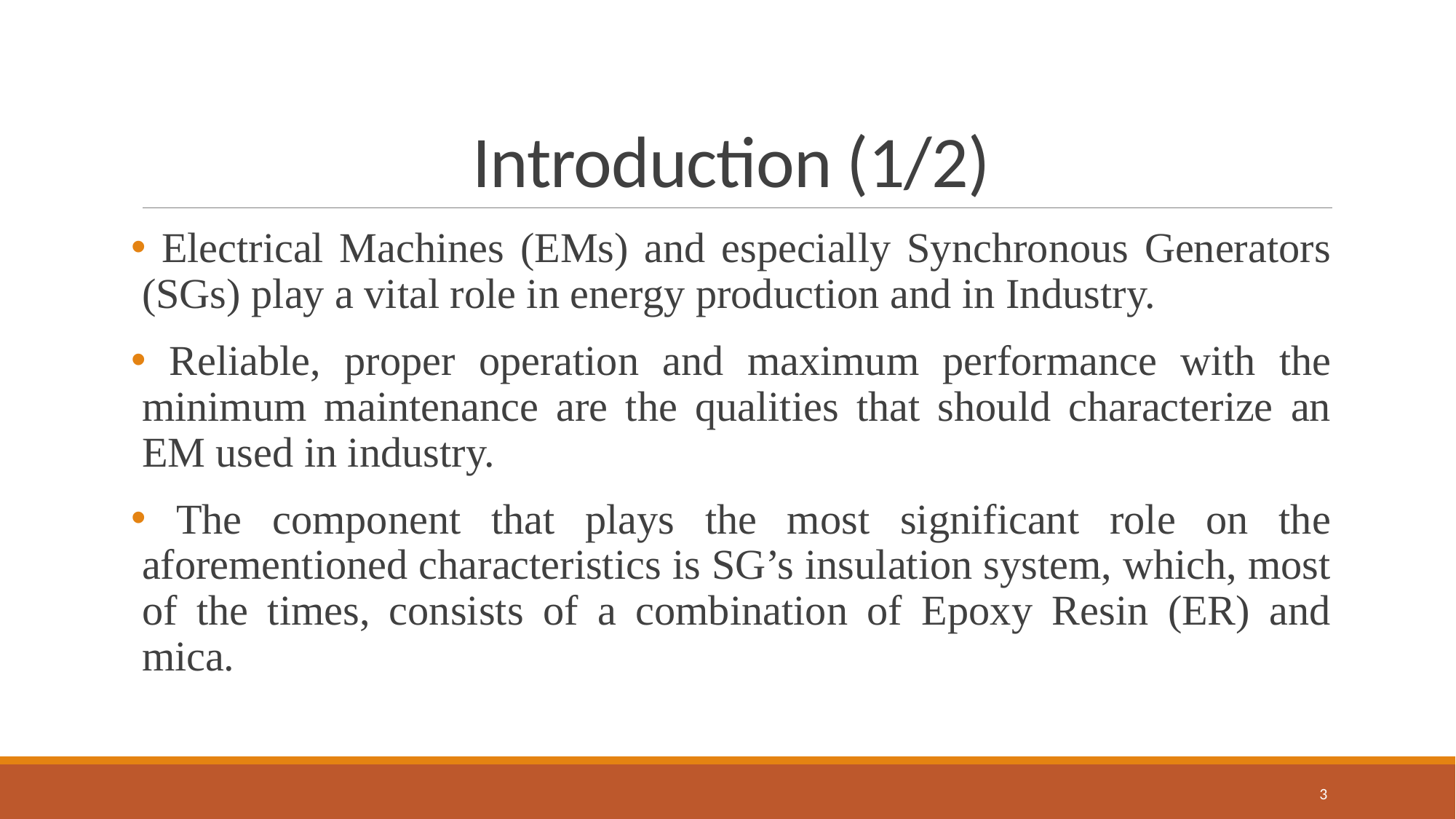

# Introduction (1/2)
 Electrical Machines (EMs) and especially Synchronous Generators (SGs) play a vital role in energy production and in Industry.
 Reliable, proper operation and maximum performance with the minimum maintenance are the qualities that should characterize an EM used in industry.
 The component that plays the most significant role on the aforementioned characteristics is SG’s insulation system, which, most of the times, consists of a combination of Epoxy Resin (ER) and mica.
3